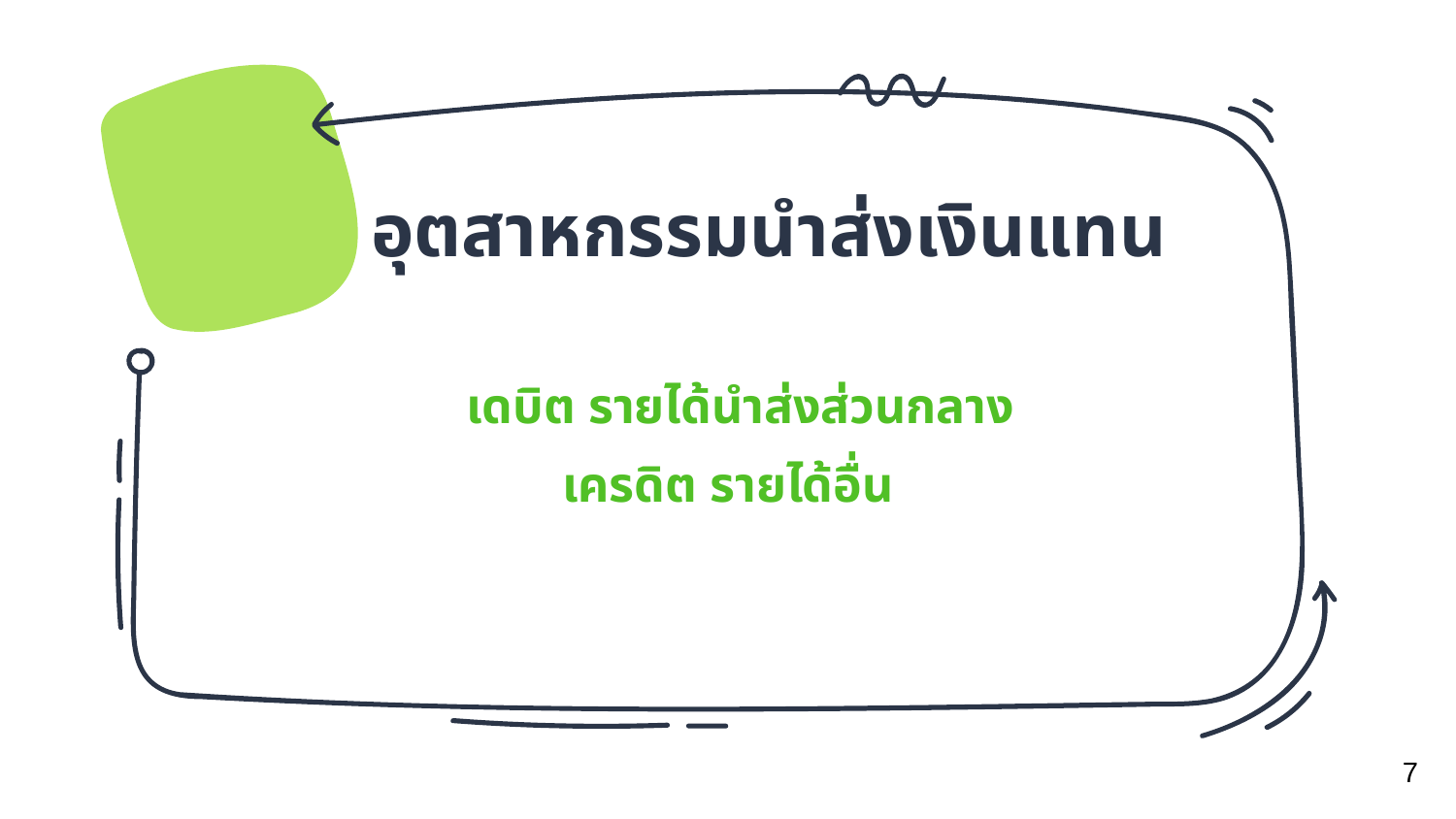

# อุตสาหกรรมนำส่งเงินแทน
  เดบิต รายได้นำส่งส่วนกลาง
เครดิต รายได้อื่น
7